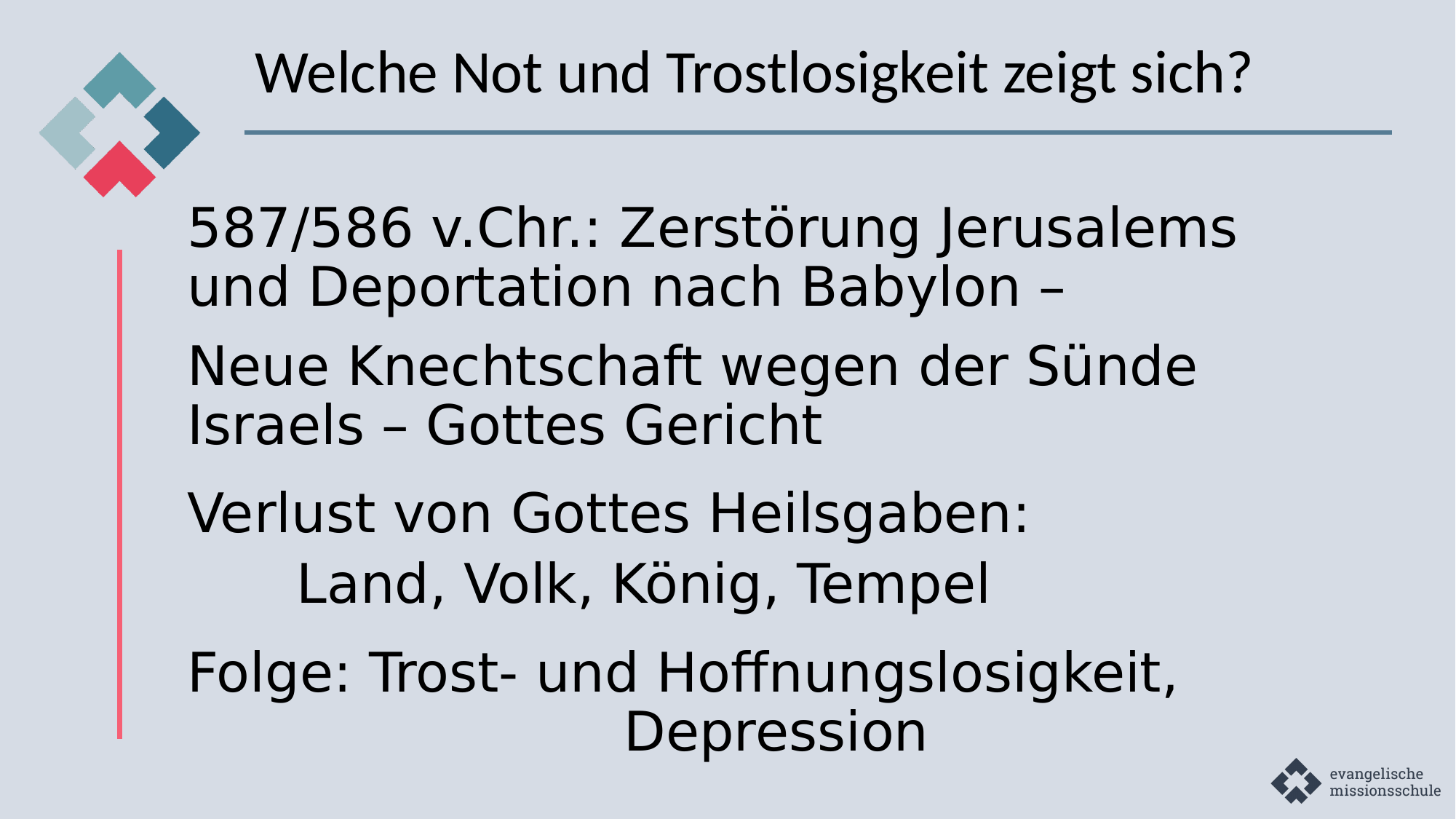

# Welche Not und Trostlosigkeit zeigt sich?
587/586 v.Chr.: Zerstörung Jerusalems und Deportation nach Babylon –
Neue Knechtschaft wegen der Sünde Israels – Gottes Gericht
Verlust von Gottes Heilsgaben:
	Land, Volk, König, Tempel
Folge: Trost- und Hoffnungslosigkeit, 					Depression